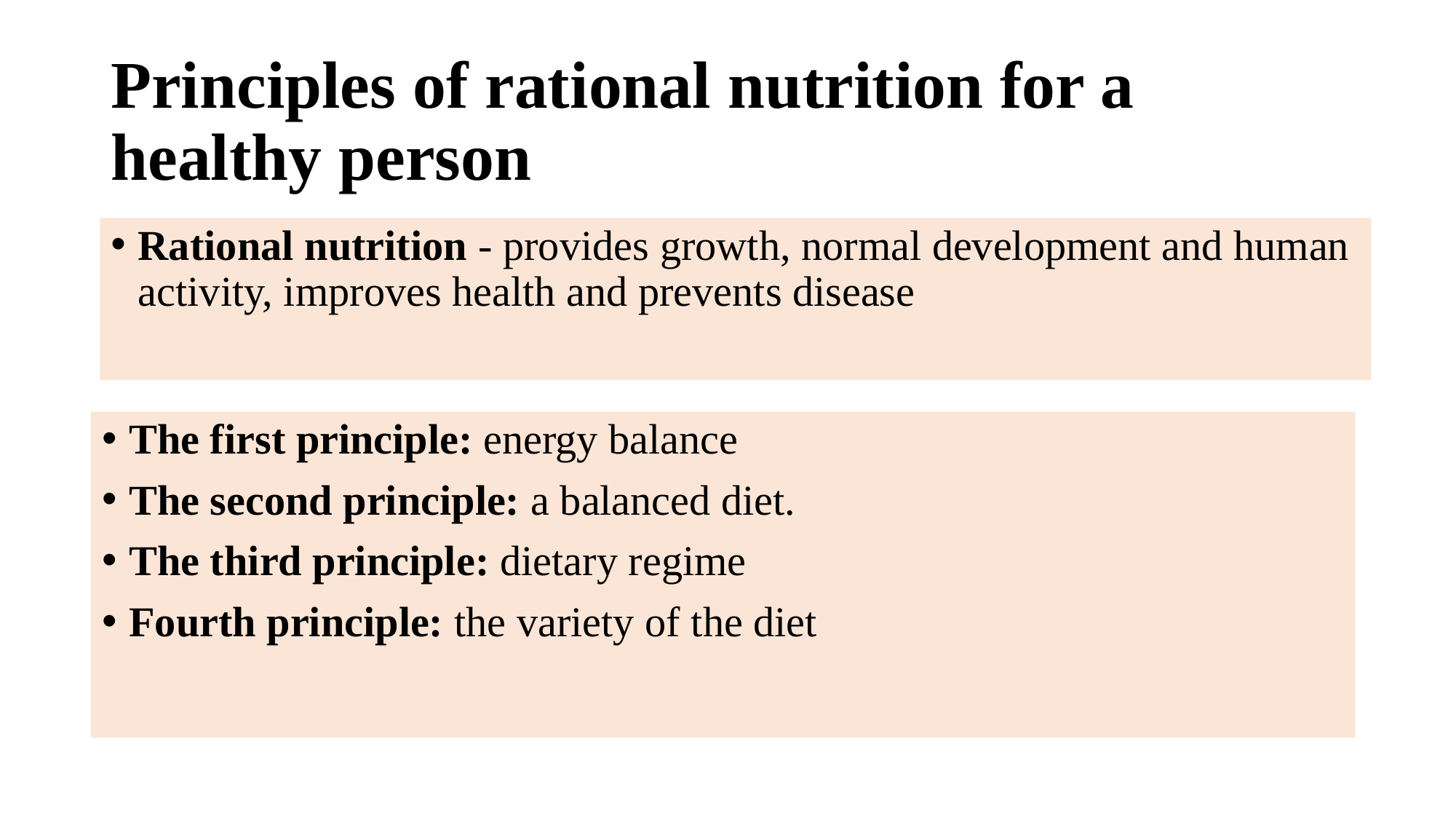

# Principles of rational nutrition for a healthy person
Rational nutrition - provides growth, normal development and human activity, improves health and prevents disease
The first principle: energy balance
The second principle: a balanced diet.
The third principle: dietary regime
Fourth principle: the variety of the diet